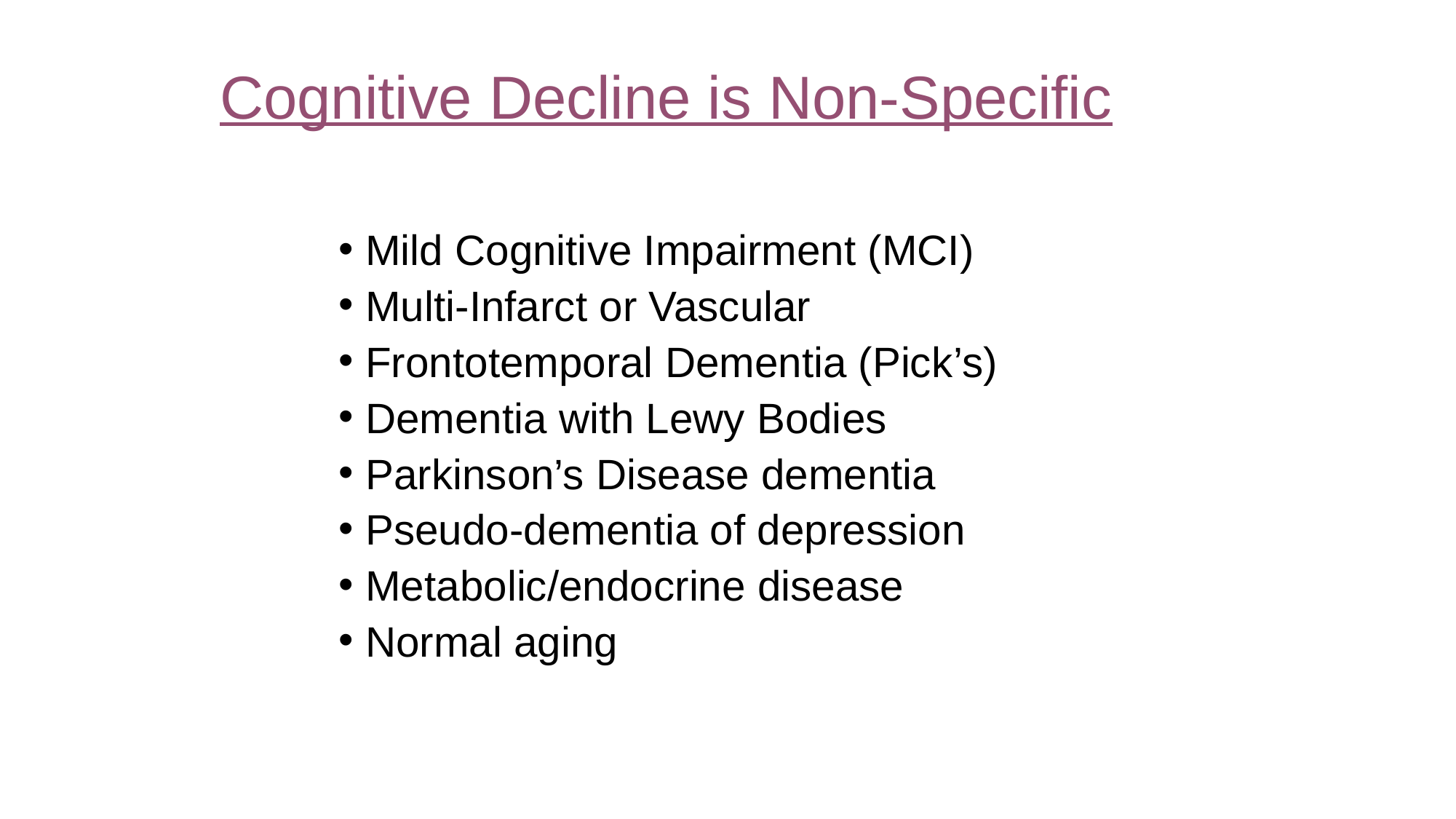

# Cognitive Decline is Non-Specific
Mild Cognitive Impairment (MCI)
Multi-Infarct or Vascular
Frontotemporal Dementia (Pick’s)
Dementia with Lewy Bodies
Parkinson’s Disease dementia
Pseudo-dementia of depression
Metabolic/endocrine disease
Normal aging